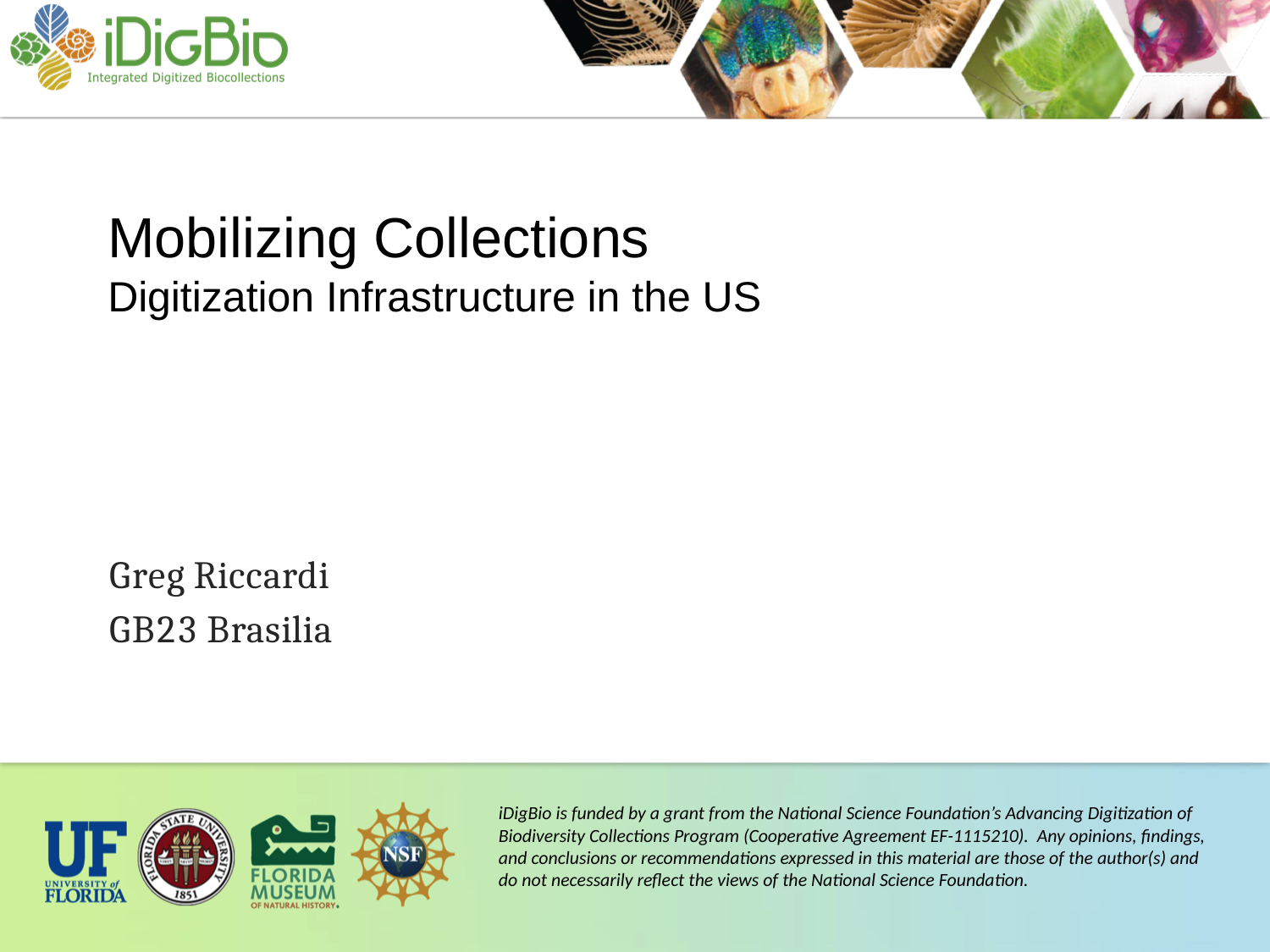

# Mobilizing Collections Digitization Infrastructure in the US
Greg Riccardi
GB23 Brasilia